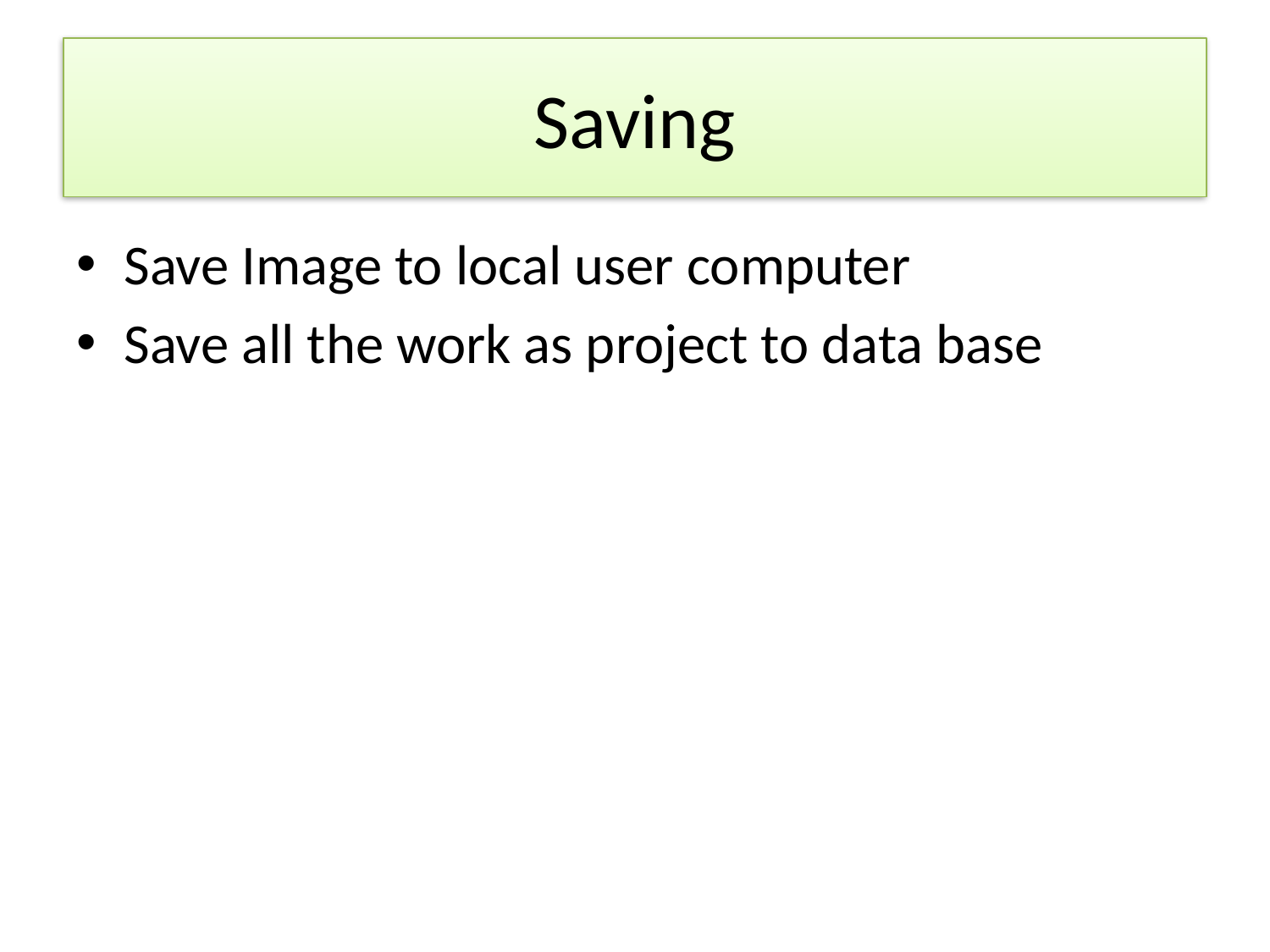

# Saving
Save Image to local user computer
Save all the work as project to data base